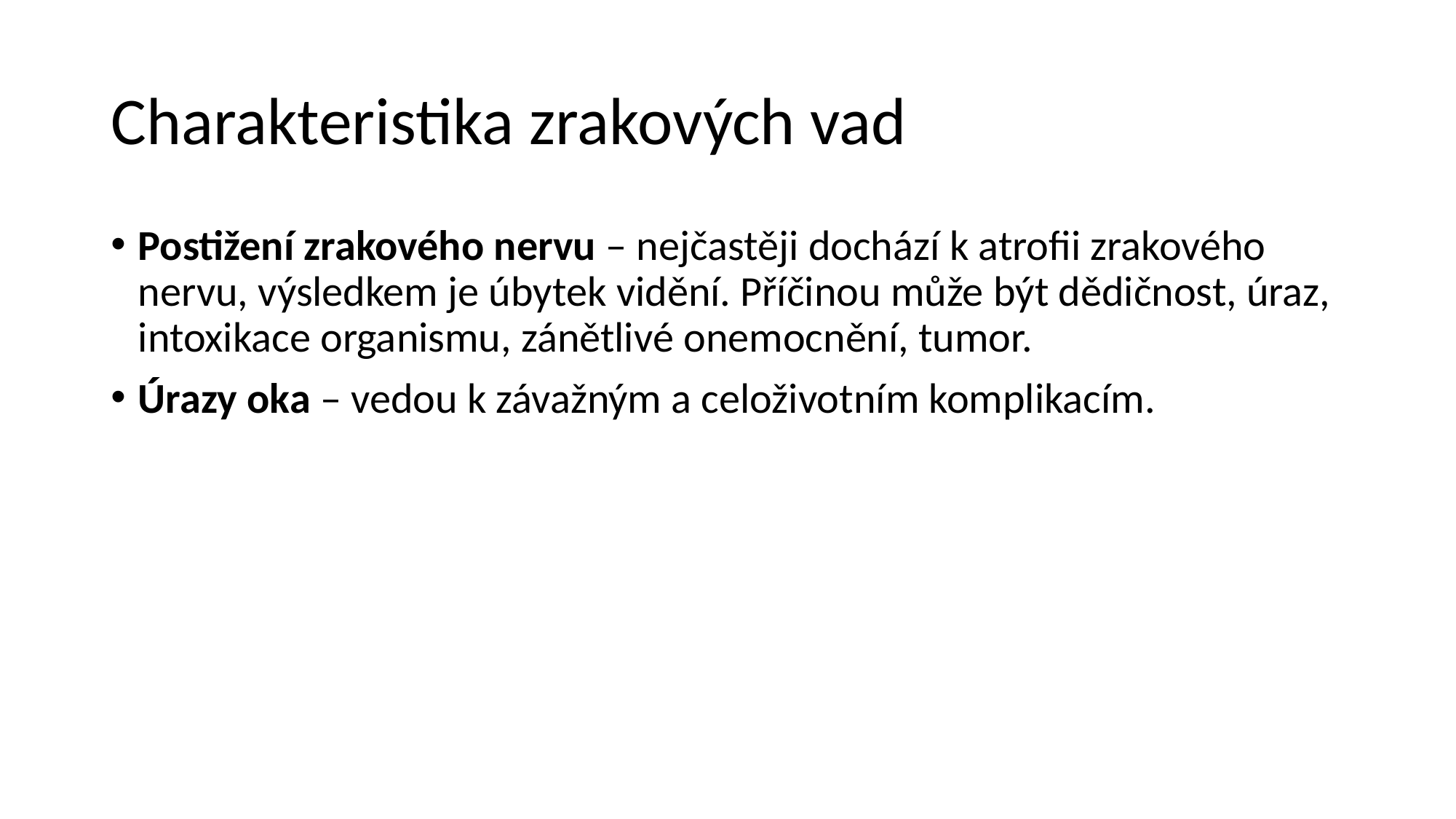

# Charakteristika zrakových vad
Postižení zrakového nervu – nejčastěji dochází k atrofii zrakového nervu, výsledkem je úbytek vidění. Příčinou může být dědičnost, úraz, intoxikace organismu, zánětlivé onemocnění, tumor.
Úrazy oka – vedou k závažným a celoživotním komplikacím.